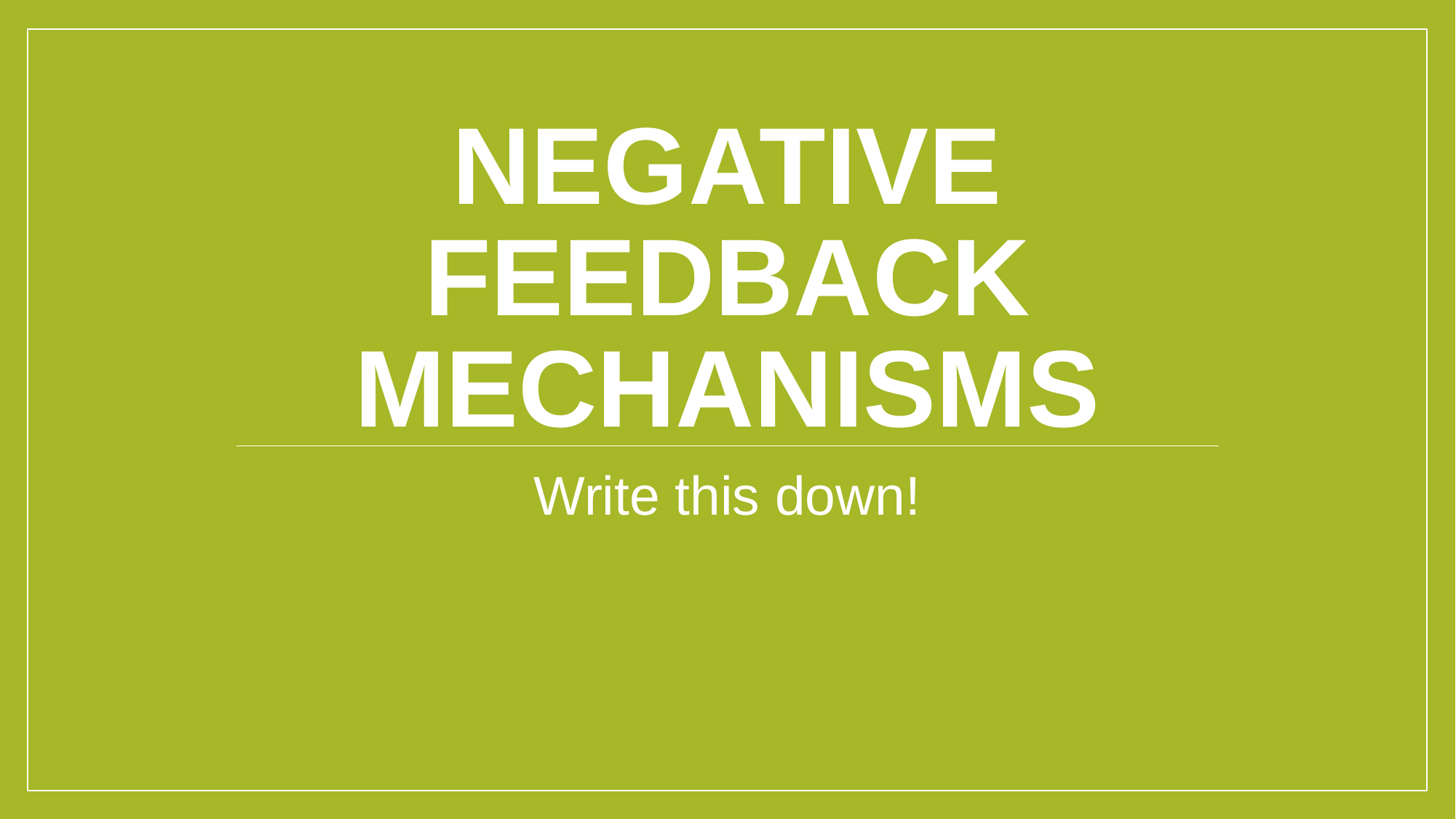

# negative feedback mechanisms
Write this down!